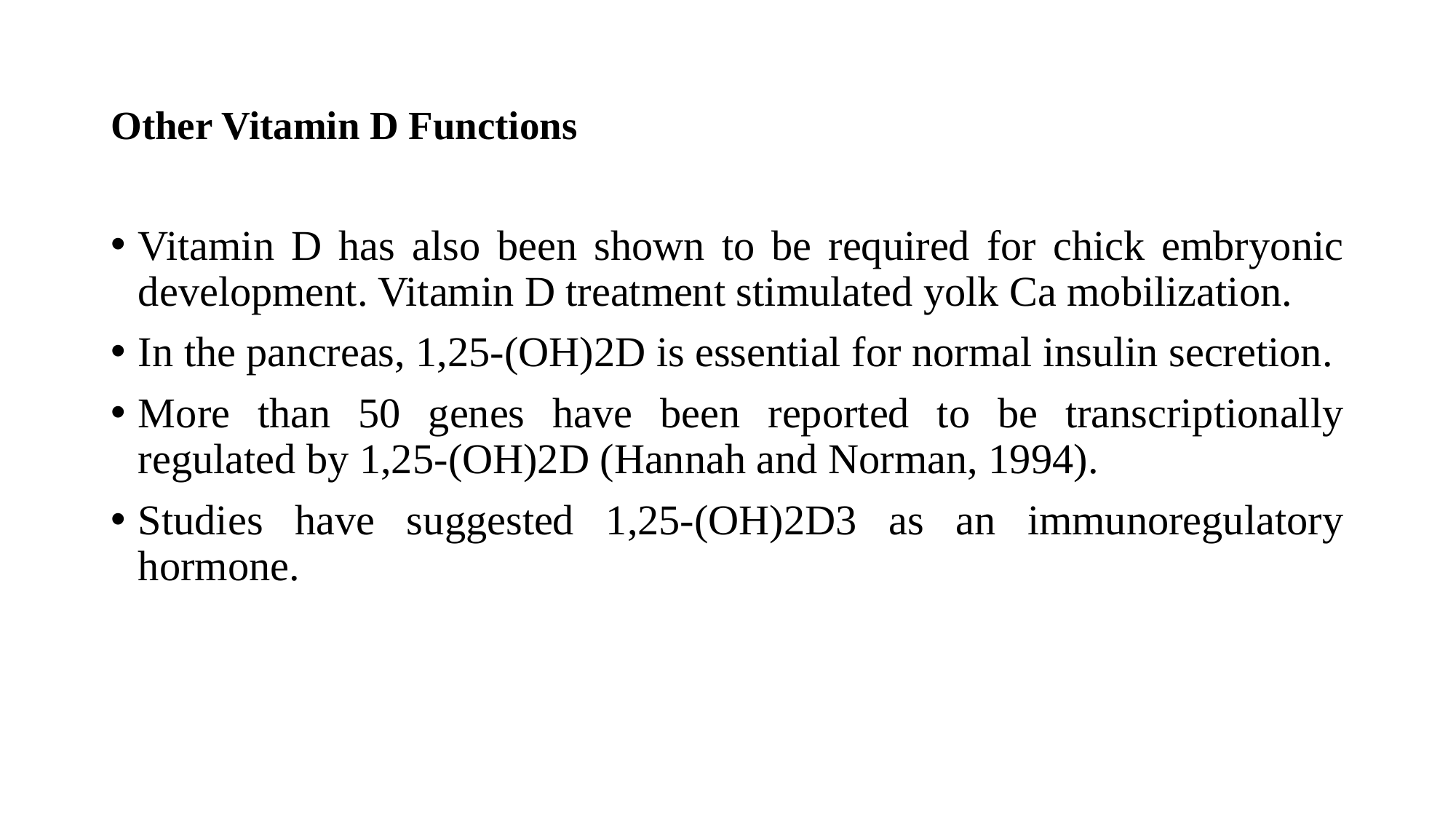

# Other Vitamin D Functions
Vitamin D has also been shown to be required for chick embryonic development. Vitamin D treatment stimulated yolk Ca mobilization.
In the pancreas, 1,25-(OH)2D is essential for normal insulin secretion.
More than 50 genes have been reported to be transcriptionally regulated by 1,25-(OH)2D (Hannah and Norman, 1994).
Studies have suggested 1,25-(OH)2D3 as an immunoregulatory hormone.